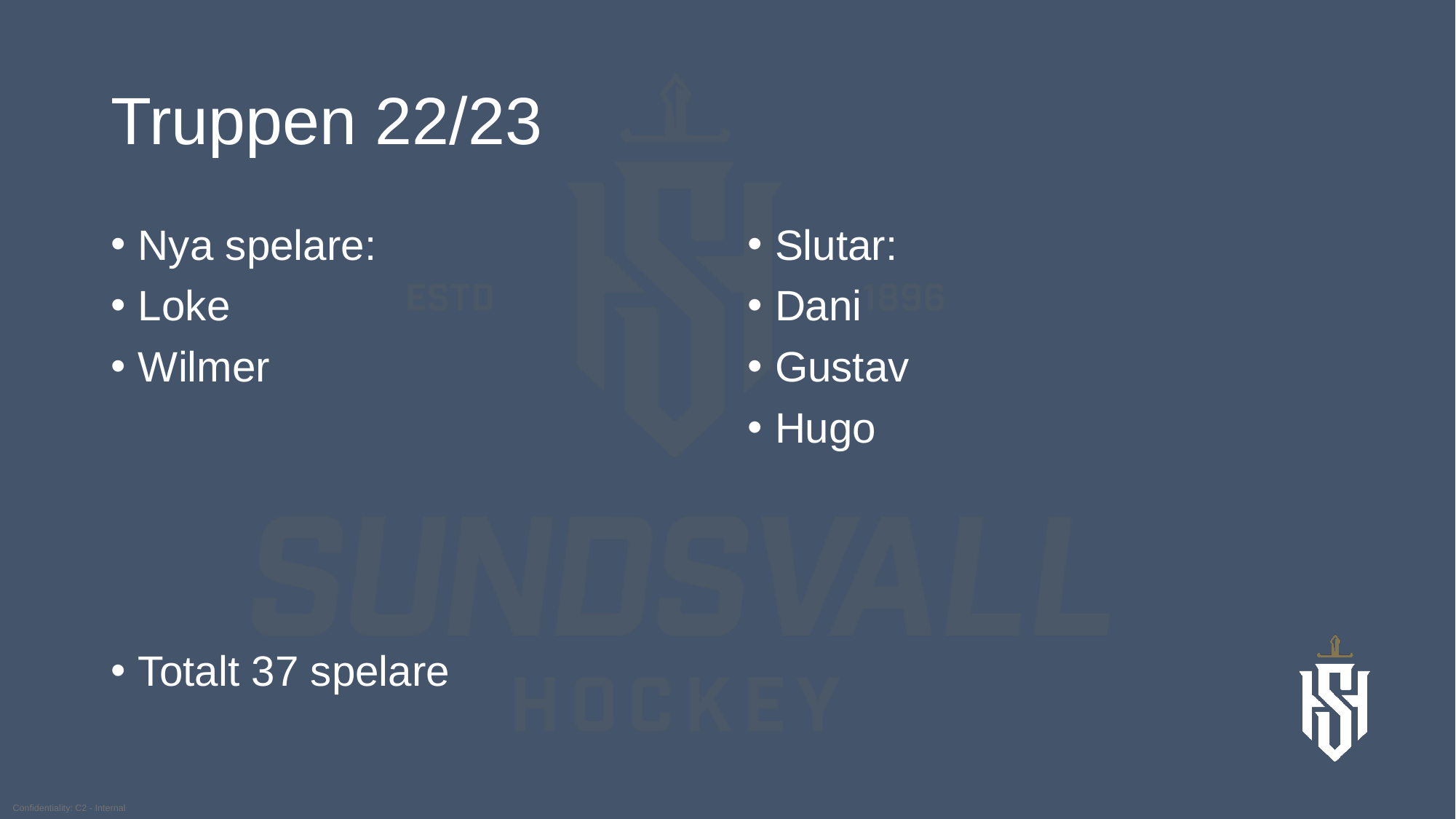

# Truppen 22/23
Nya spelare:
Loke
Wilmer

Totalt 37 spelare

Slutar:
Dani
Gustav
Hugo